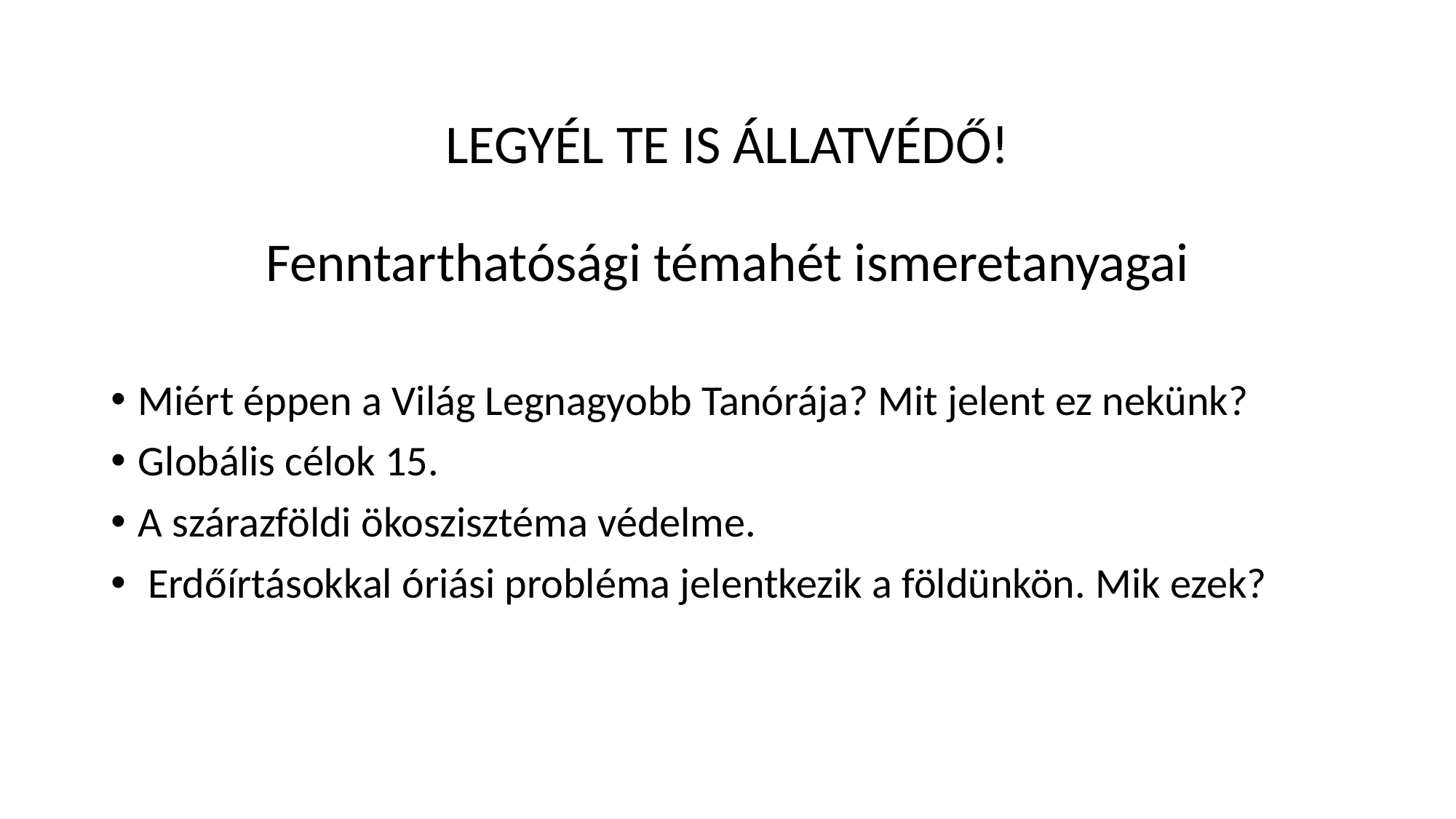

# LEGYÉL TE IS ÁLLATVÉDŐ! Fenntarthatósági témahét ismeretanyagai
Miért éppen a Világ Legnagyobb Tanórája? Mit jelent ez nekünk?
Globális célok 15.
A szárazföldi ökoszisztéma védelme.
 Erdőírtásokkal óriási probléma jelentkezik a földünkön. Mik ezek?